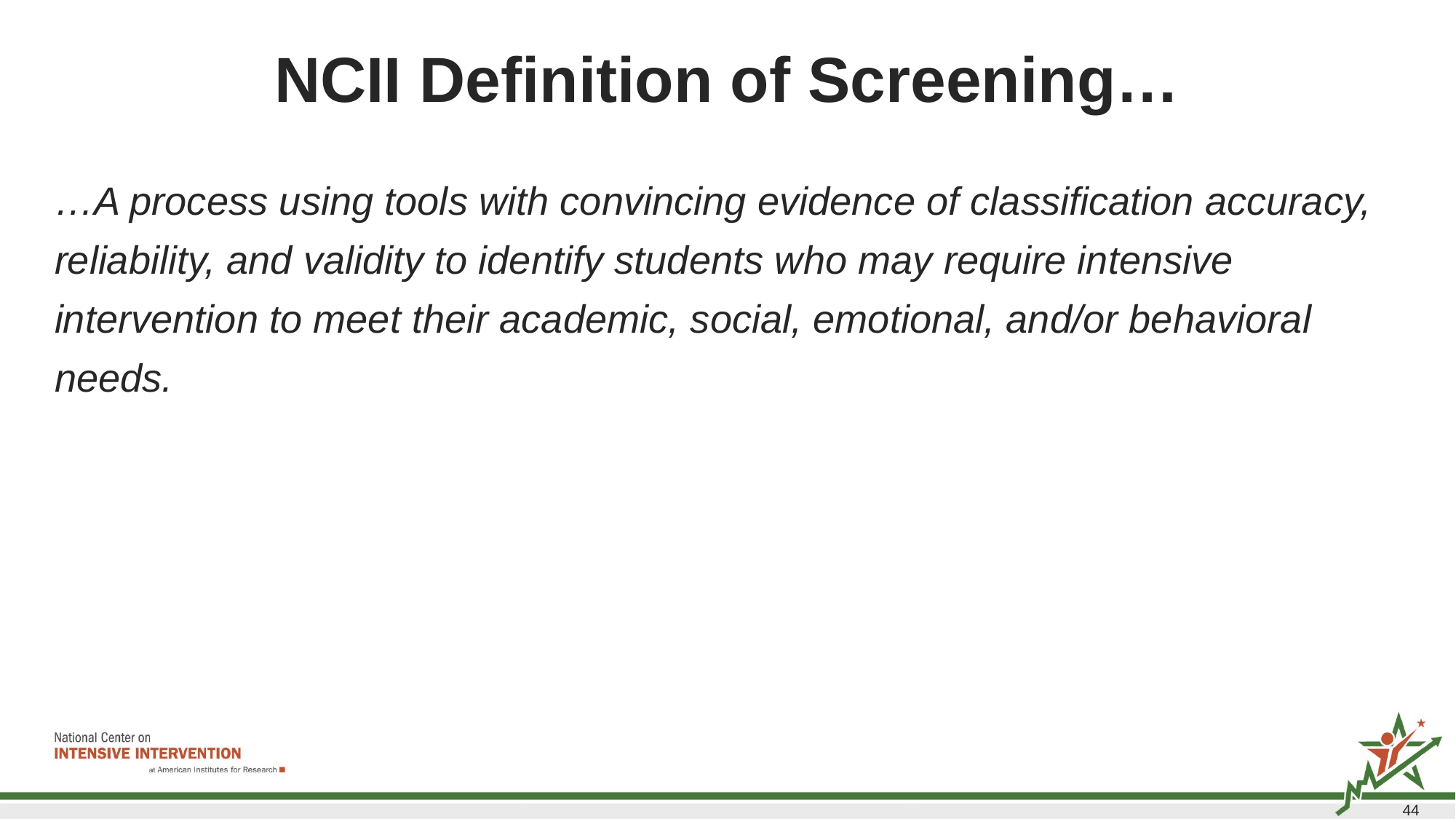

# NCII Definition of Screening…
…A process using tools with convincing evidence of classification accuracy, reliability, and validity to identify students who may require intensive intervention to meet their academic, social, emotional, and/or behavioral needs.

44